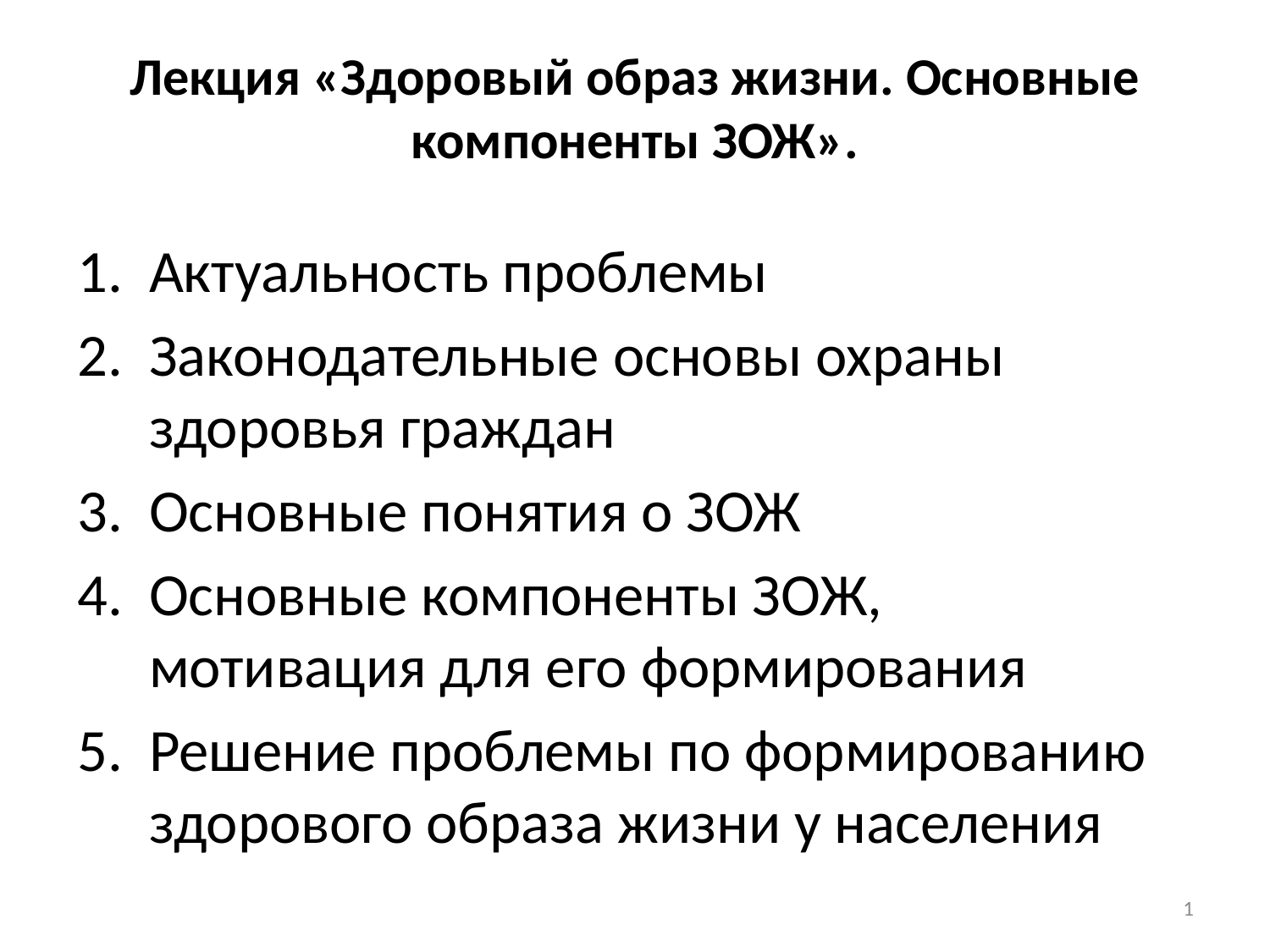

# Лекция «Здоровый образ жизни. Основные компоненты ЗОЖ».
Актуальность проблемы
Законодательные основы охраны здоровья граждан
Основные понятия о ЗОЖ
Основные компоненты ЗОЖ, мотивация для его формирования
Решение проблемы по формированию здорового образа жизни у населения
1